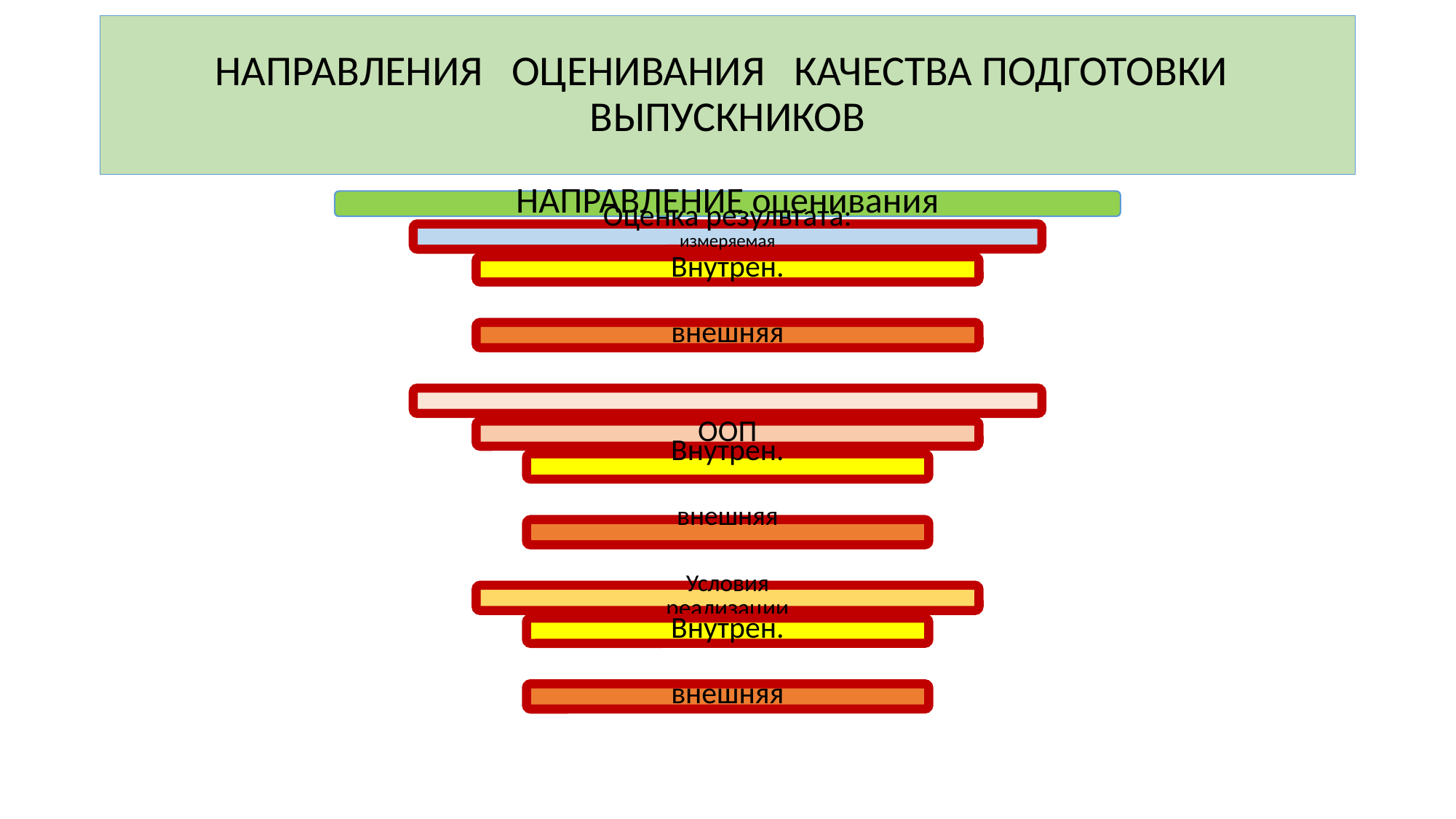

# НАПРАВЛЕНИЯ   ОЦЕНИВАНИЯ   КАЧЕСТВА ПОДГОТОВКИ   ВЫПУСКНИКОВ
НАПРАВЛЕНИЕ оценивания
Оценка результата:
измеряемая
экспертная
Внутрен.
внешняя
измеряемая
экспертная
ООП
Внутрен.
Условия
реализации
внешняя
Внутрен.
внешняя